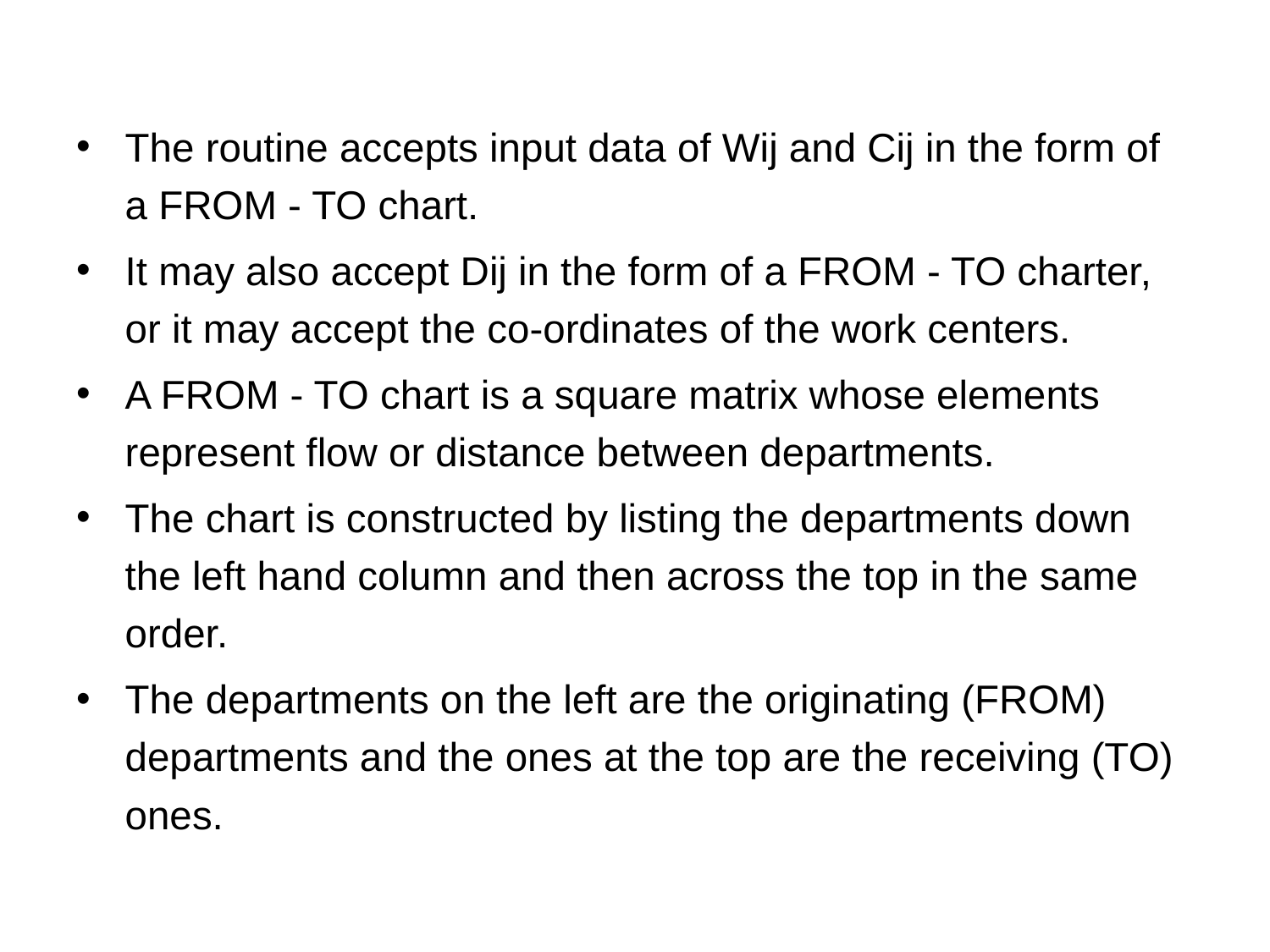

The routine accepts input data of Wij and Cij in the form of a FROM - TO chart.
It may also accept Dij in the form of a FROM - TO charter, or it may accept the co-ordinates of the work centers.
A FROM - TO chart is a square matrix whose elements represent flow or distance between departments.
The chart is constructed by listing the departments down the left hand column and then across the top in the same order.
The departments on the left are the originating (FROM) departments and the ones at the top are the receiving (TO) ones.